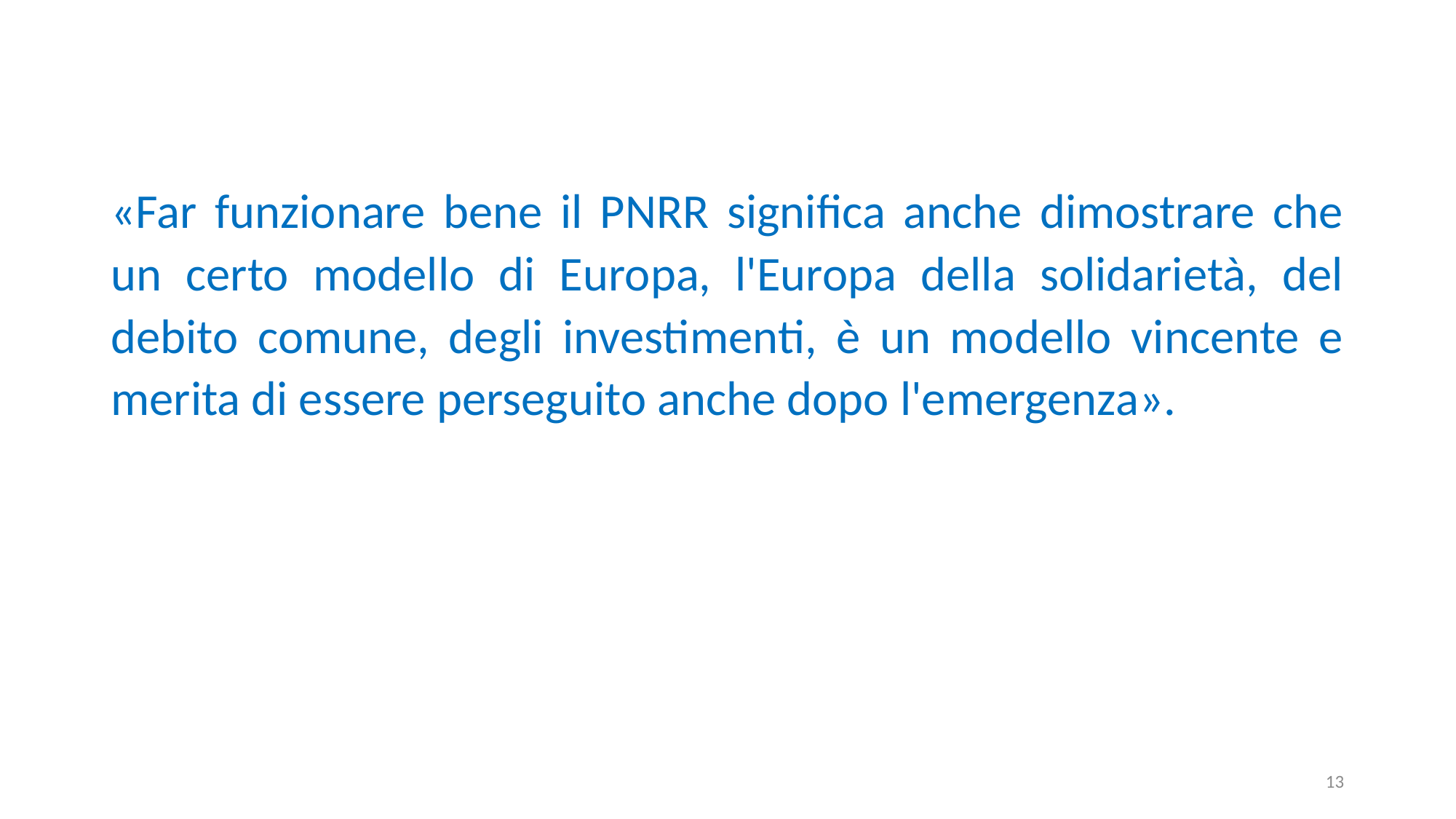

«Far funzionare bene il PNRR significa anche dimostrare che un certo modello di Europa, l'Europa della solidarietà, del debito comune, degli investimenti, è un modello vincente e merita di essere perseguito anche dopo l'emergenza».
13